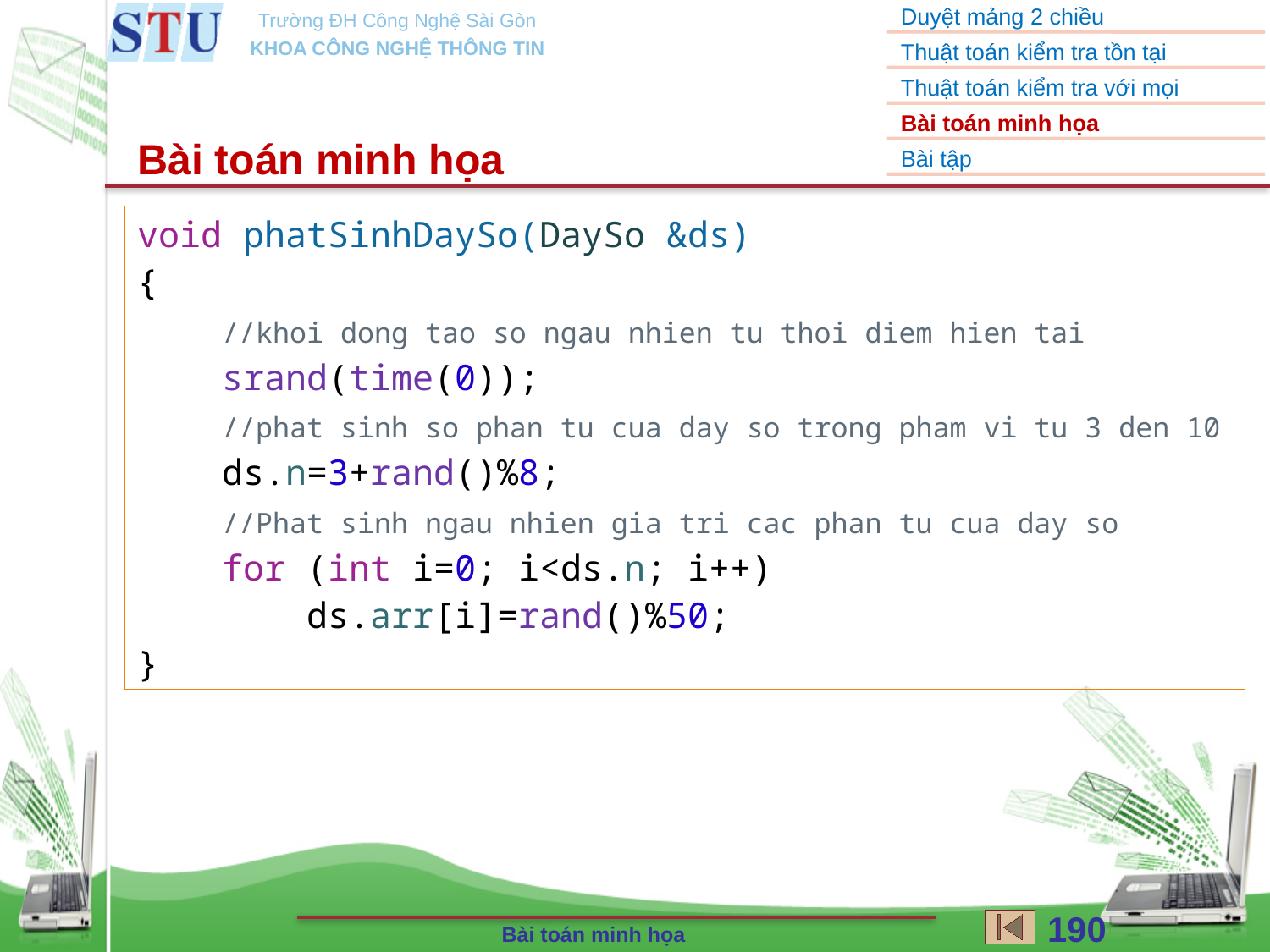

Duyệt mảng 2 chiều
Thuật toán kiểm tra tồn tại
Thuật toán kiểm tra với mọi
Bài toán minh họa
Bài tập
Bài toán minh họa
void phatSinhDaySo(DaySo &ds)
{
    //khoi dong tao so ngau nhien tu thoi diem hien tai
    srand(time(0));
    //phat sinh so phan tu cua day so trong pham vi tu 3 den 10
    ds.n=3+rand()%8;
    //Phat sinh ngau nhien gia tri cac phan tu cua day so
    for (int i=0; i<ds.n; i++)
        ds.arr[i]=rand()%50;
}
190
Bài toán minh họa